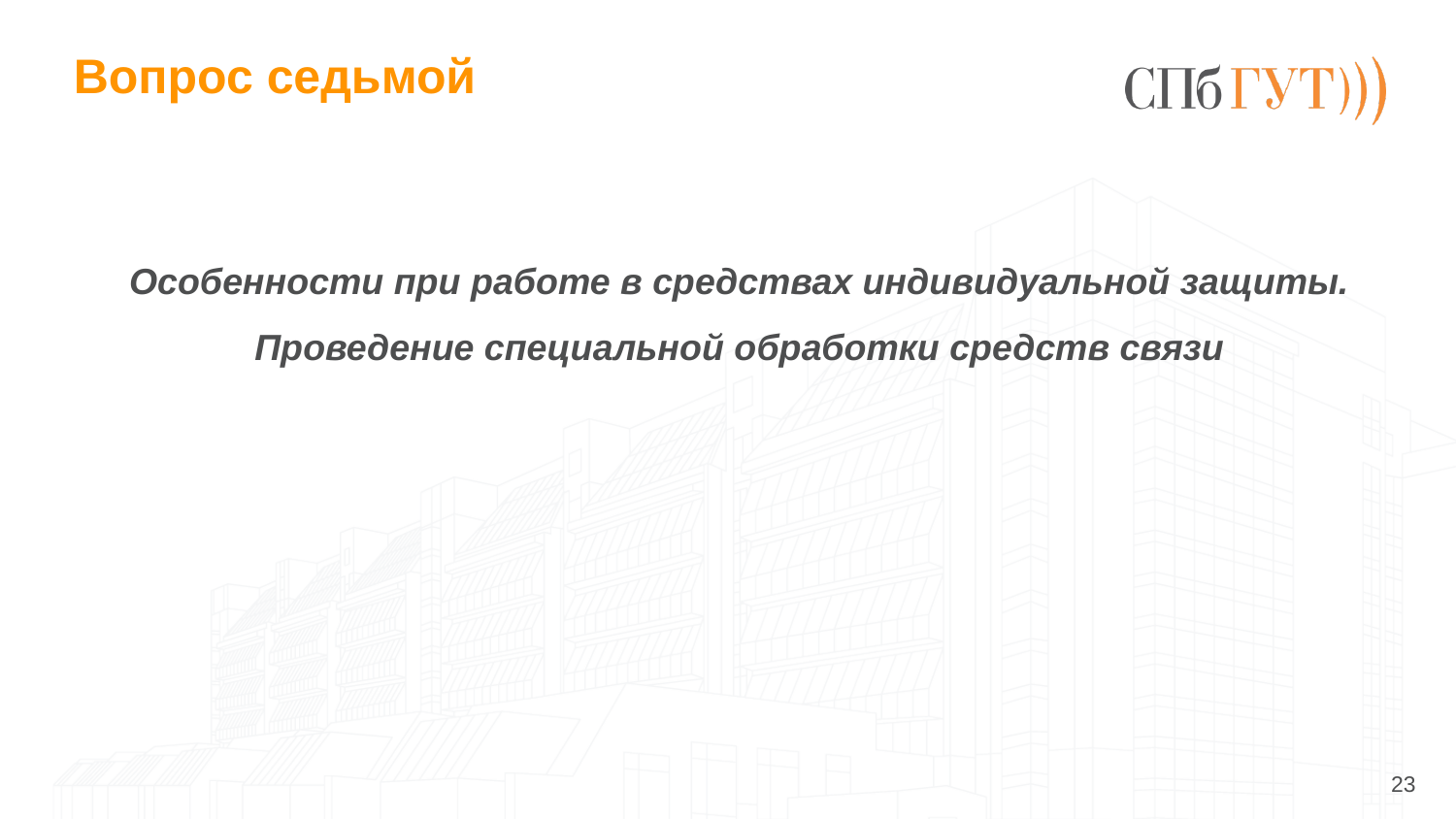

# Вопрос седьмой
Особенности при работе в средствах индивидуальной защиты. Проведение специальной обработки средств связи
23